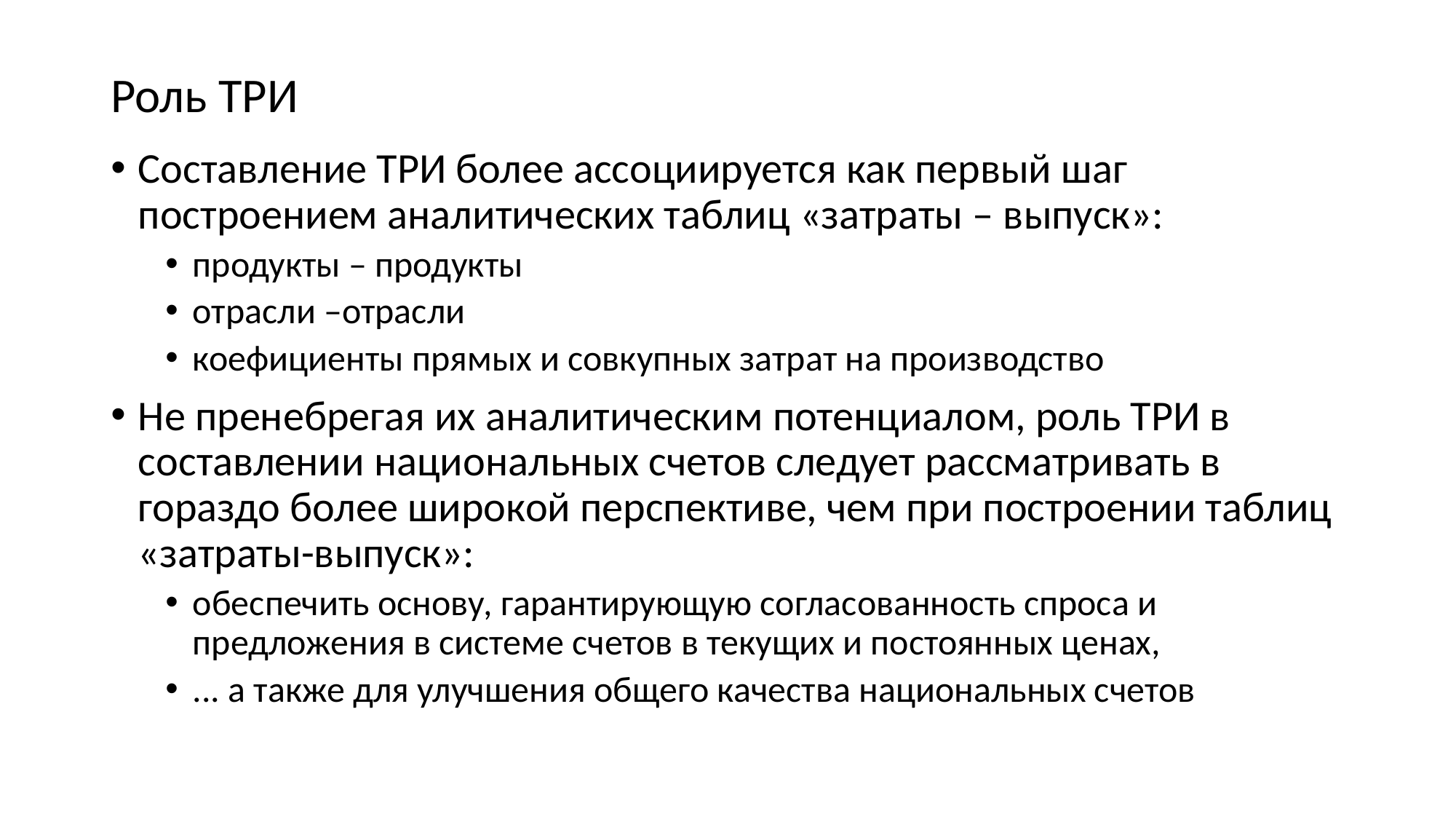

# Роль ТРИ
Составление ТРИ более ассоциируется как первый шаг построением аналитических таблиц «затраты – выпуск»:
продукты – продукты
отрасли –отрасли
коефициенты прямых и совкупных затрат на производство
Не пренебрегая их аналитическим потенциалом, роль ТРИ в составлении национальных счетов следует рассматривать в гораздо более широкой перспективе, чем при построении таблиц «затраты-выпуск»:
обеспечить основу, гарантирующую согласованность спроса и предложения в системе счетов в текущих и постоянных ценах,
... а также для улучшения общего качества национальных счетов